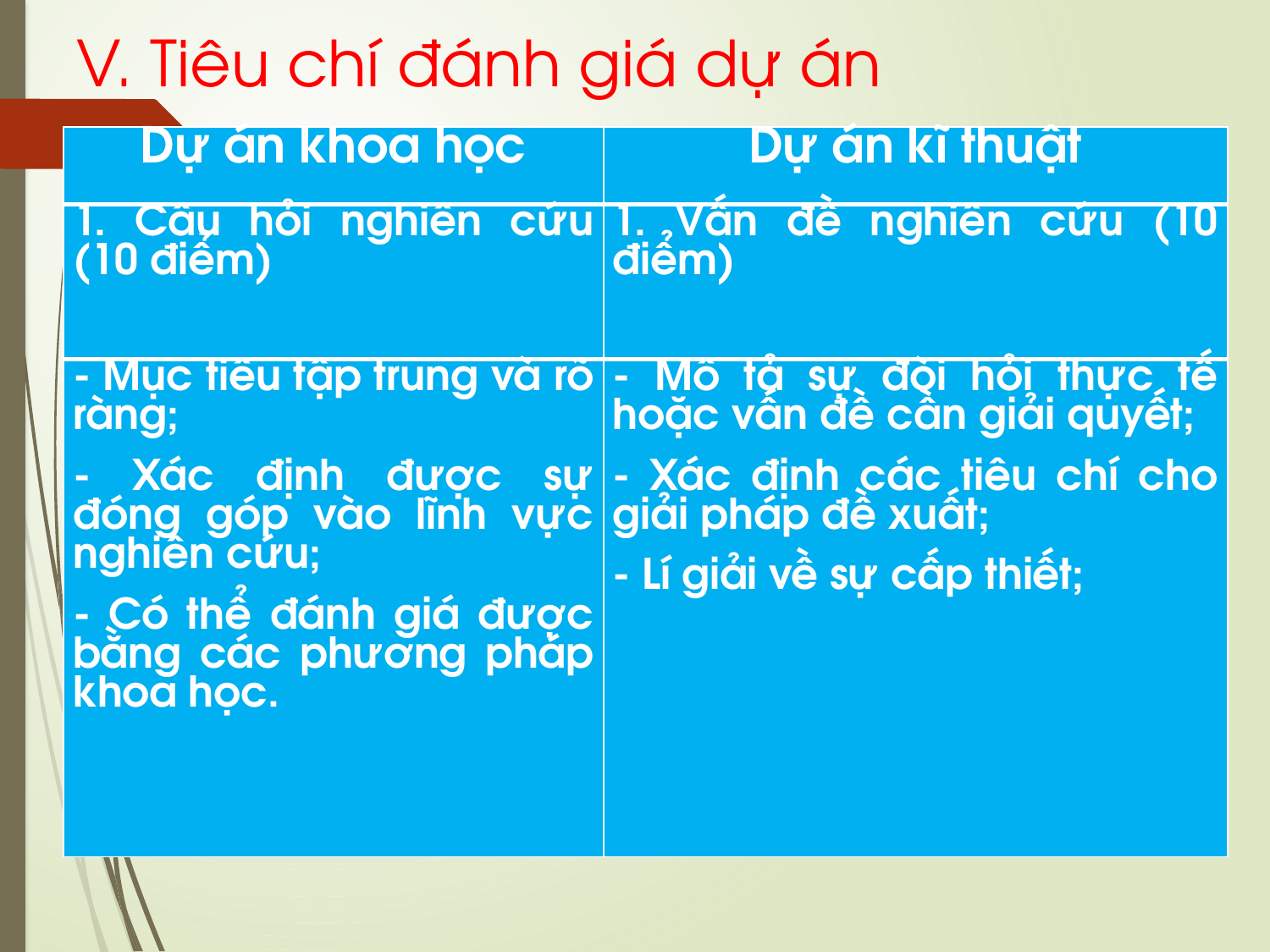

# V. Tiêu chí đánh giá dự án
| Dự án khoa học | Dự án kĩ thuật |
| --- | --- |
| 1. Câu hỏi nghiên cứu (10 điểm) | 1. Vấn đề nghiên cứu (10 điểm) |
| - Mục tiêu tập trung và rõ ràng; - Xác định được sự đóng góp vào lĩnh vực nghiên cứu; - Có thể đánh giá được bằng các phương pháp khoa học. | - Mô tả sự đòi hỏi thực tế hoặc vấn đề cần giải quyết; - Xác định các tiêu chí cho giải pháp đề xuất; - Lí giải về sự cấp thiết; |